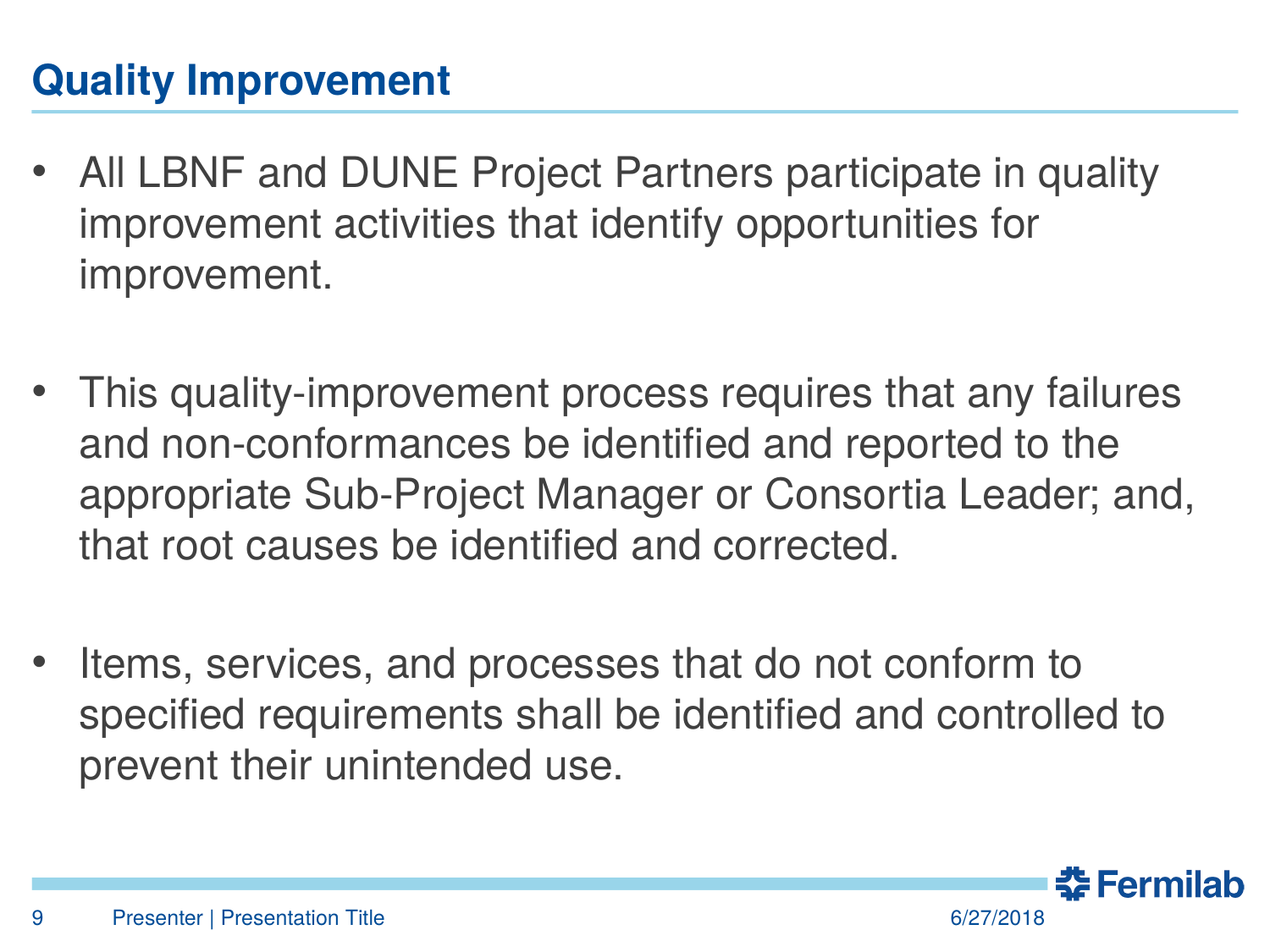

# Quality Improvement
All LBNF and DUNE Project Partners participate in quality improvement activities that identify opportunities for improvement.

This quality-improvement process requires that any failures and non-conformances be identified and reported to the appropriate Sub-Project Manager or Consortia Leader; and, that root causes be identified and corrected.

Items, services, and processes that do not conform to specified requirements shall be identified and controlled to prevent their unintended use.

9
Presenter | Presentation Title
6/27/2018